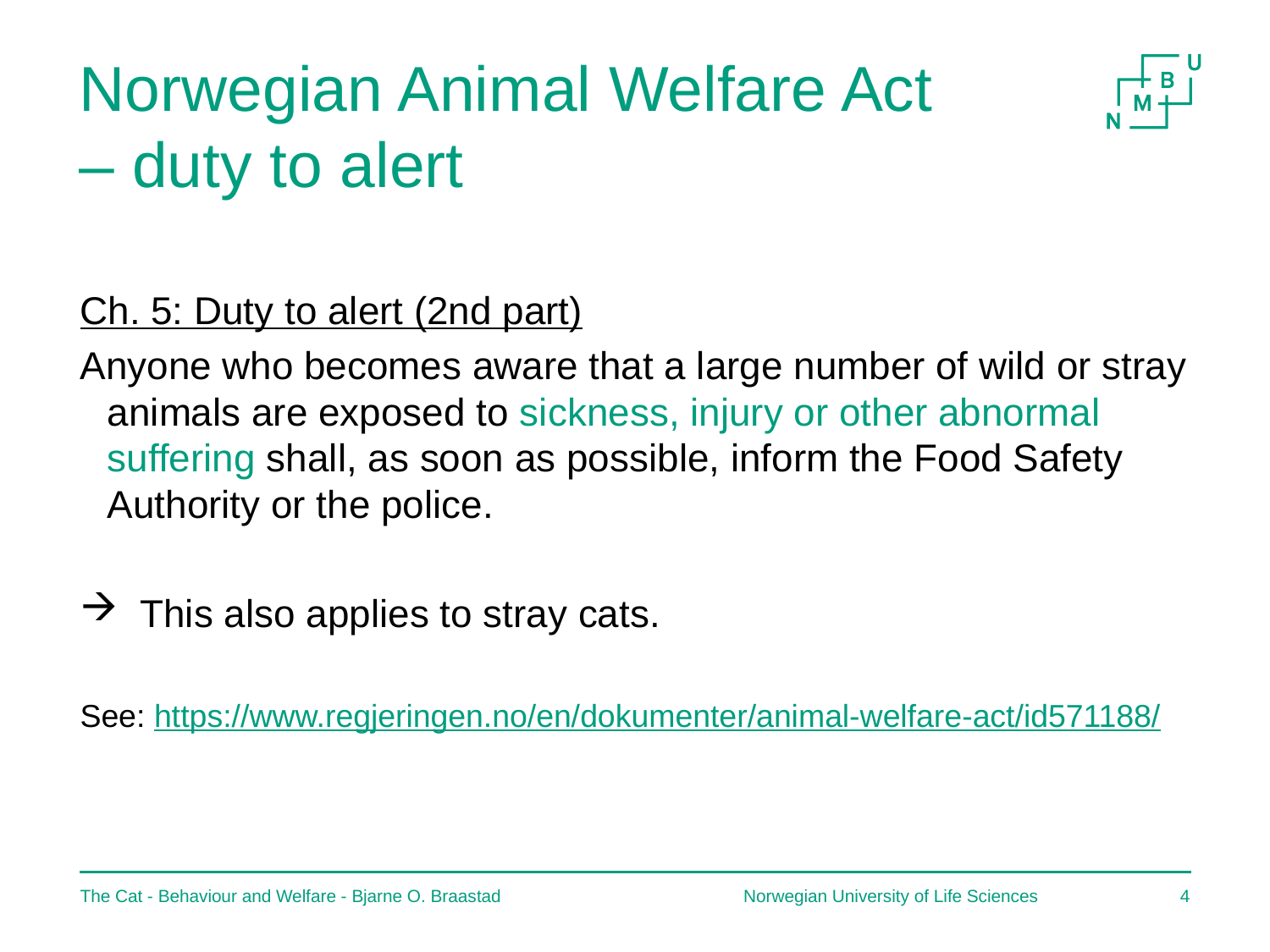

# Norwegian Animal Welfare Act – duty to alert
Ch. 5: Duty to alert (2nd part)
Anyone who becomes aware that a large number of wild or stray animals are exposed to sickness, injury or other abnormal suffering shall, as soon as possible, inform the Food Safety Authority or the police.

  This also applies to stray cats.

See: https://www.regjeringen.no/en/dokumenter/animal-welfare-act/id571188/
The Cat - Behaviour and Welfare - Bjarne O. Braastad
Norwegian University of Life Sciences
4